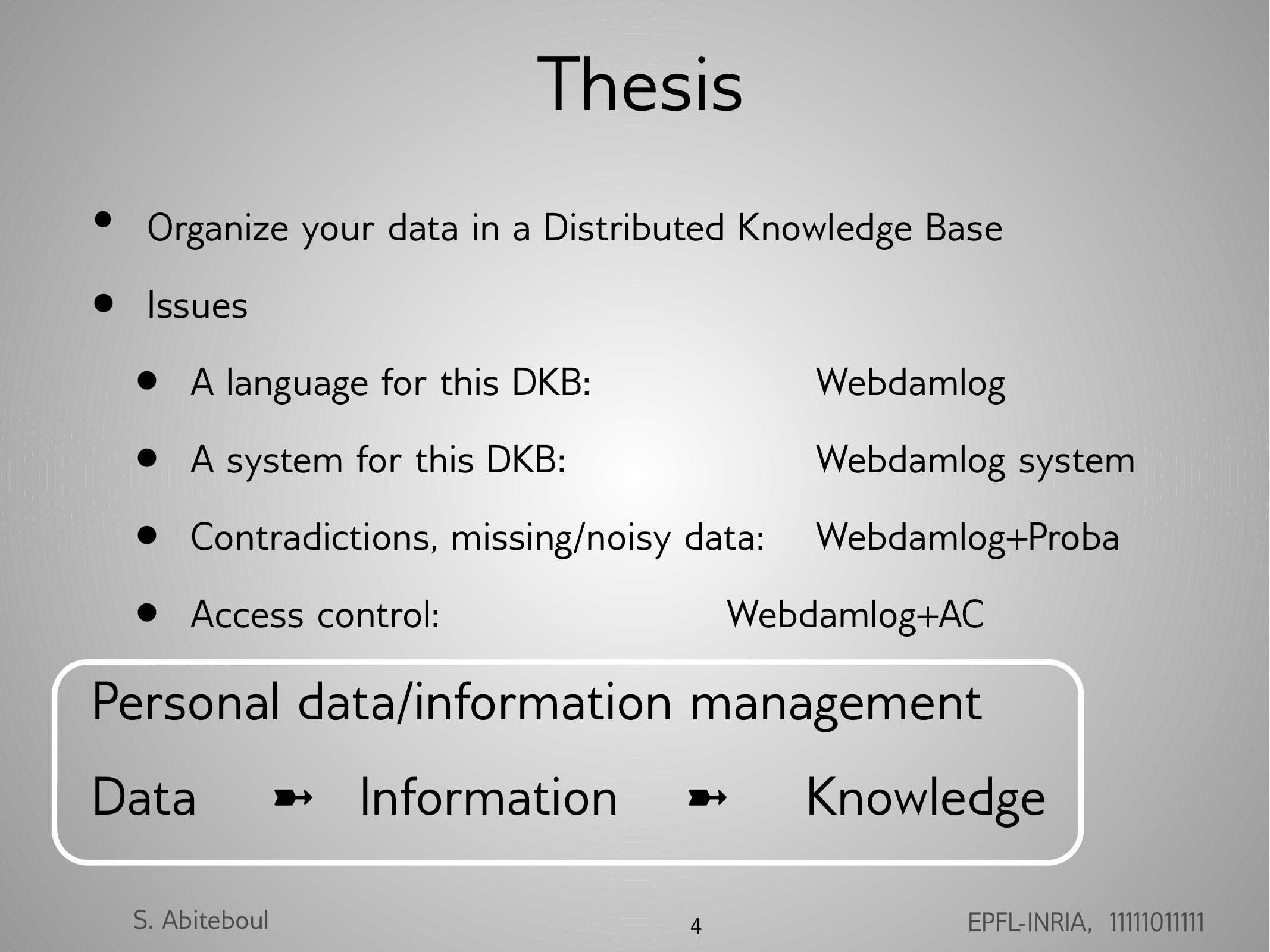

# Thesis
Organize your data in a Distributed Knowledge Base
Issues
A language for this DKB: 			Webdamlog
A system for this DKB: 			Webdamlog system
Contradictions, missing/noisy data: 	Webdamlog+Proba
Access control: 				Webdamlog+AC
Personal data/information management
Data 	➼	Information    ➼	Knowledge

4